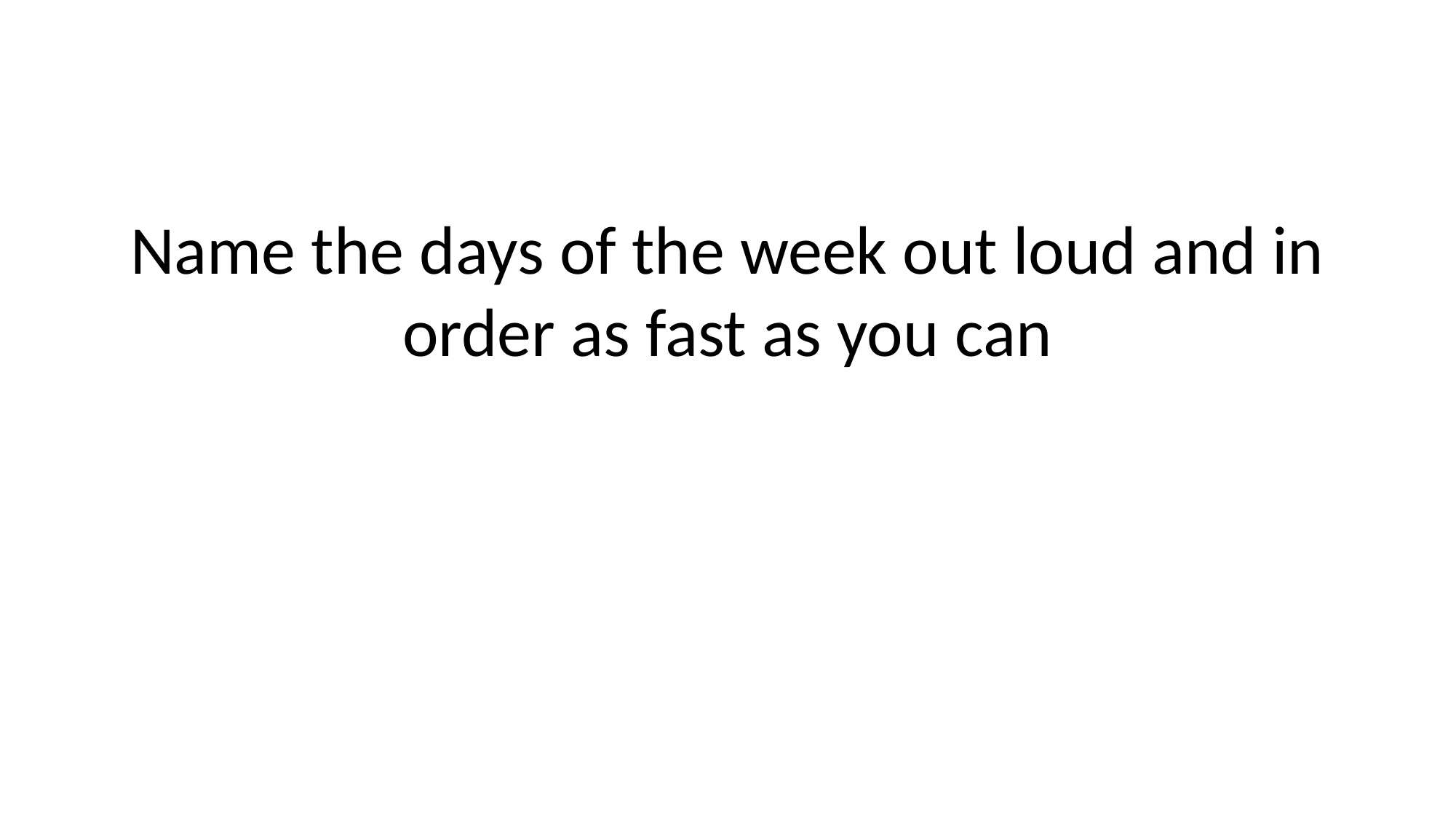

# Name the days of the week out loud and in order as fast as you can